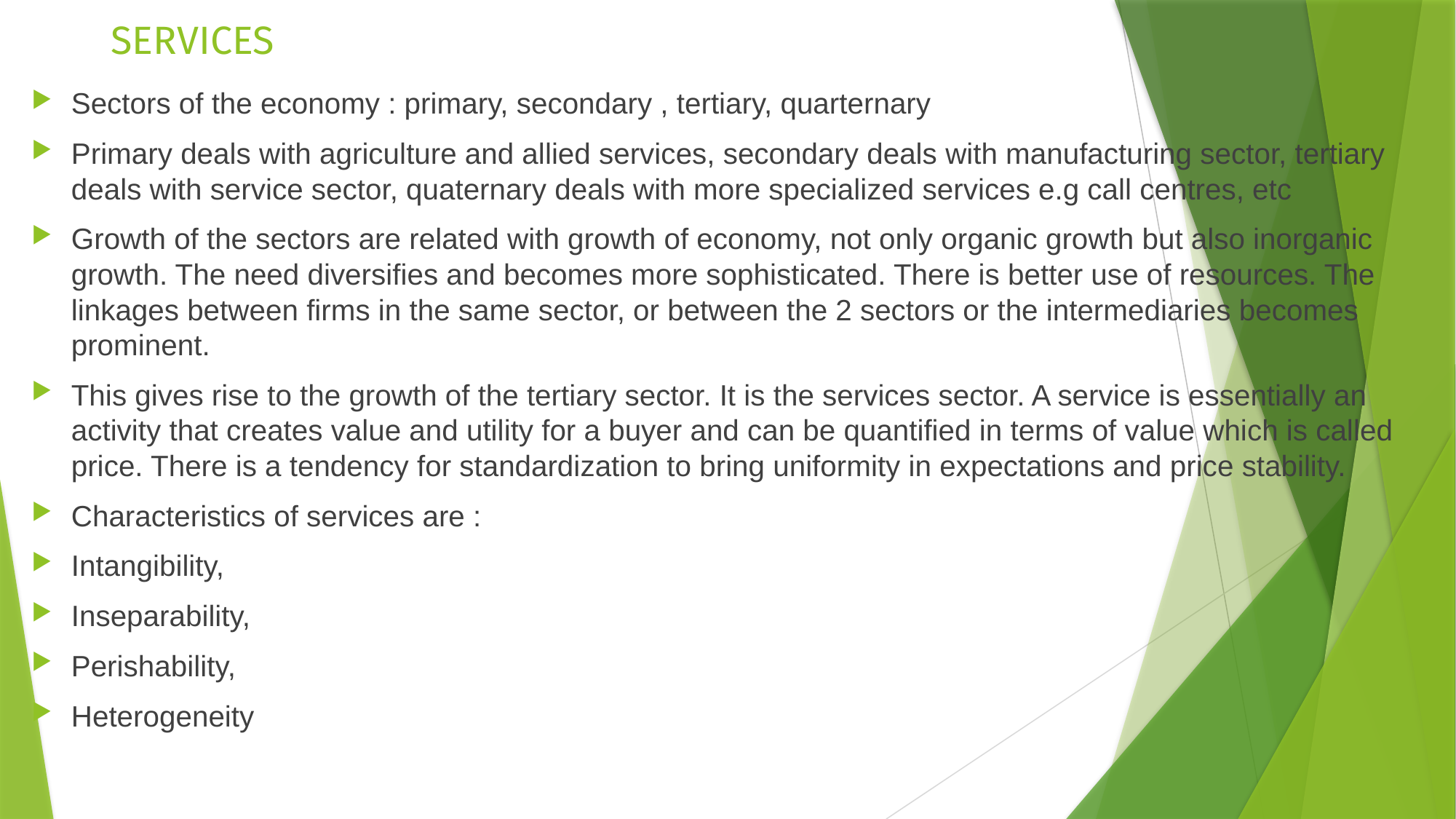

# SERVICES
Sectors of the economy : primary, secondary , tertiary, quarternary
Primary deals with agriculture and allied services, secondary deals with manufacturing sector, tertiary deals with service sector, quaternary deals with more specialized services e.g call centres, etc
Growth of the sectors are related with growth of economy, not only organic growth but also inorganic growth. The need diversifies and becomes more sophisticated. There is better use of resources. The linkages between firms in the same sector, or between the 2 sectors or the intermediaries becomes prominent.
This gives rise to the growth of the tertiary sector. It is the services sector. A service is essentially an activity that creates value and utility for a buyer and can be quantified in terms of value which is called price. There is a tendency for standardization to bring uniformity in expectations and price stability.
Characteristics of services are :
Intangibility,
Inseparability,
Perishability,
Heterogeneity